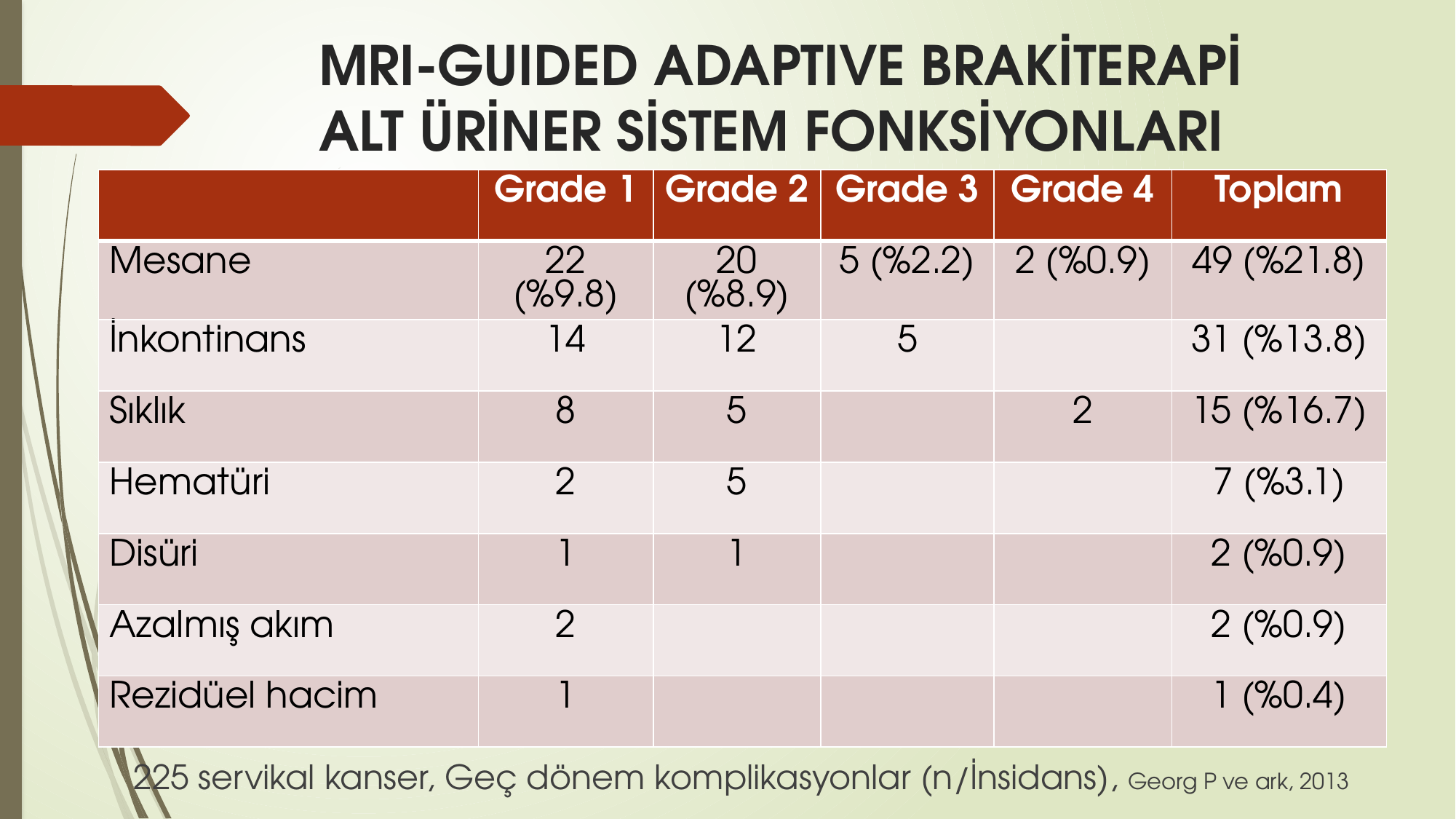

# MRI-GUIDED ADAPTIVE BRAKİTERAPİ ALT ÜRİNER SİSTEM FONKSİYONLARI
|  | Grade 1 | Grade 2 | Grade 3 | Grade 4 | Toplam |
| --- | --- | --- | --- | --- | --- |
| Mesane | 22 (%9.8) | 20 (%8.9) | 5 (%2.2) | 2 (%0.9) | 49 (%21.8) |
| İnkontinans | 14 | 12 | 5 |  | 31 (%13.8) |
| Sıklık | 8 | 5 |  | 2 | 15 (%16.7) |
| Hematüri | 2 | 5 |  |  | 7 (%3.1) |
| Disüri | 1 | 1 |  |  | 2 (%0.9) |
| Azalmış akım | 2 |  |  |  | 2 (%0.9) |
| Rezidüel hacim | 1 |  |  |  | 1 (%0.4) |
225 servikal kanser, Geç dönem komplikasyonlar (n/İnsidans), Georg P ve ark, 2013